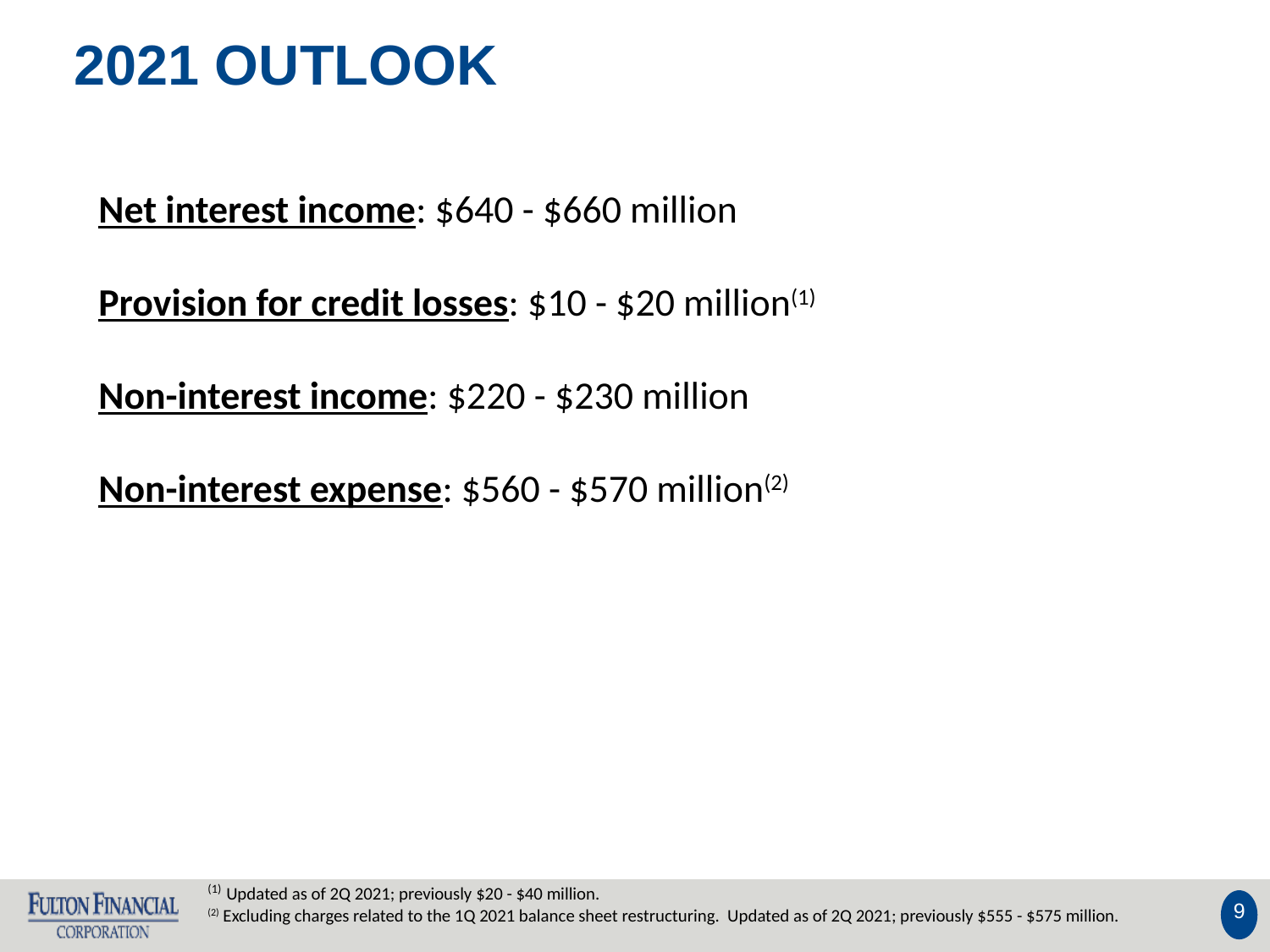

2021 OUTLOOK
Net interest income: $640 - $660 million

Provision for credit losses: $10 - $20 million(1)

Non-interest income: $220 - $230 million

Non-interest expense: $560 - $570 million(2)
(1) Updated as of 2Q 2021; previously $20 - $40 million.
(2) Excluding charges related to the 1Q 2021 balance sheet restructuring.  Updated as of 2Q 2021; previously $555 - $575 million.
9